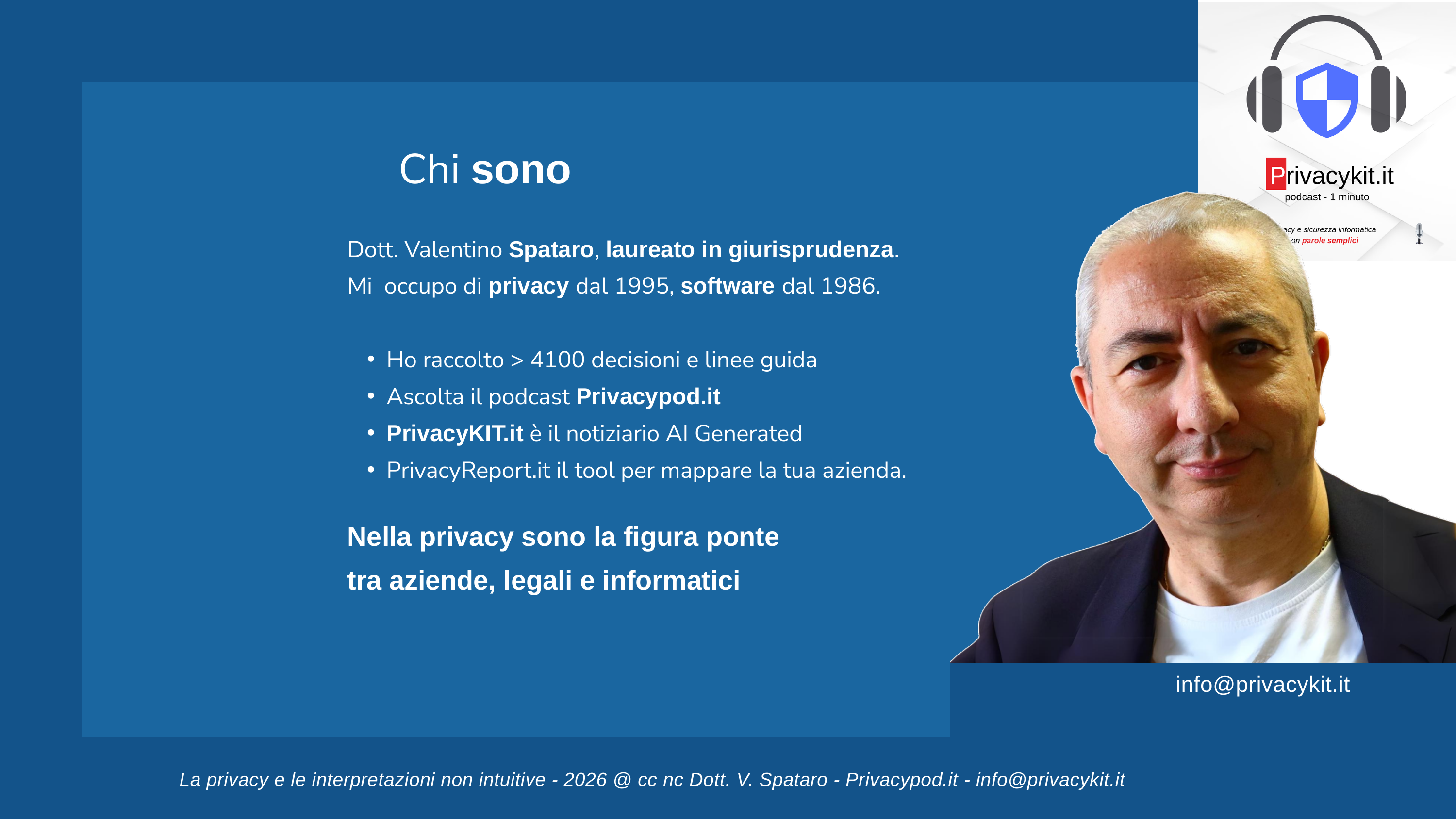

Chi
sono

Dott. Valentino Spataro, laureato in giurisprudenza.
Mi  occupo di privacy dal 1995, software dal 1986.

Ho raccolto > 4100 decisioni e linee guida
Ascolta il podcast Privacypod.it
PrivacyKIT.it è il notiziario AI Generated
PrivacyReport.it il tool per mappare la tua azienda.

Nella privacy sono la figura ponte
tra aziende, legali e informatici

info@privacykit.it

La privacy e le interpretazioni non intuitive - 2026 @ cc nc Dott. V. Spataro - Privacypod.it - info@privacykit.it